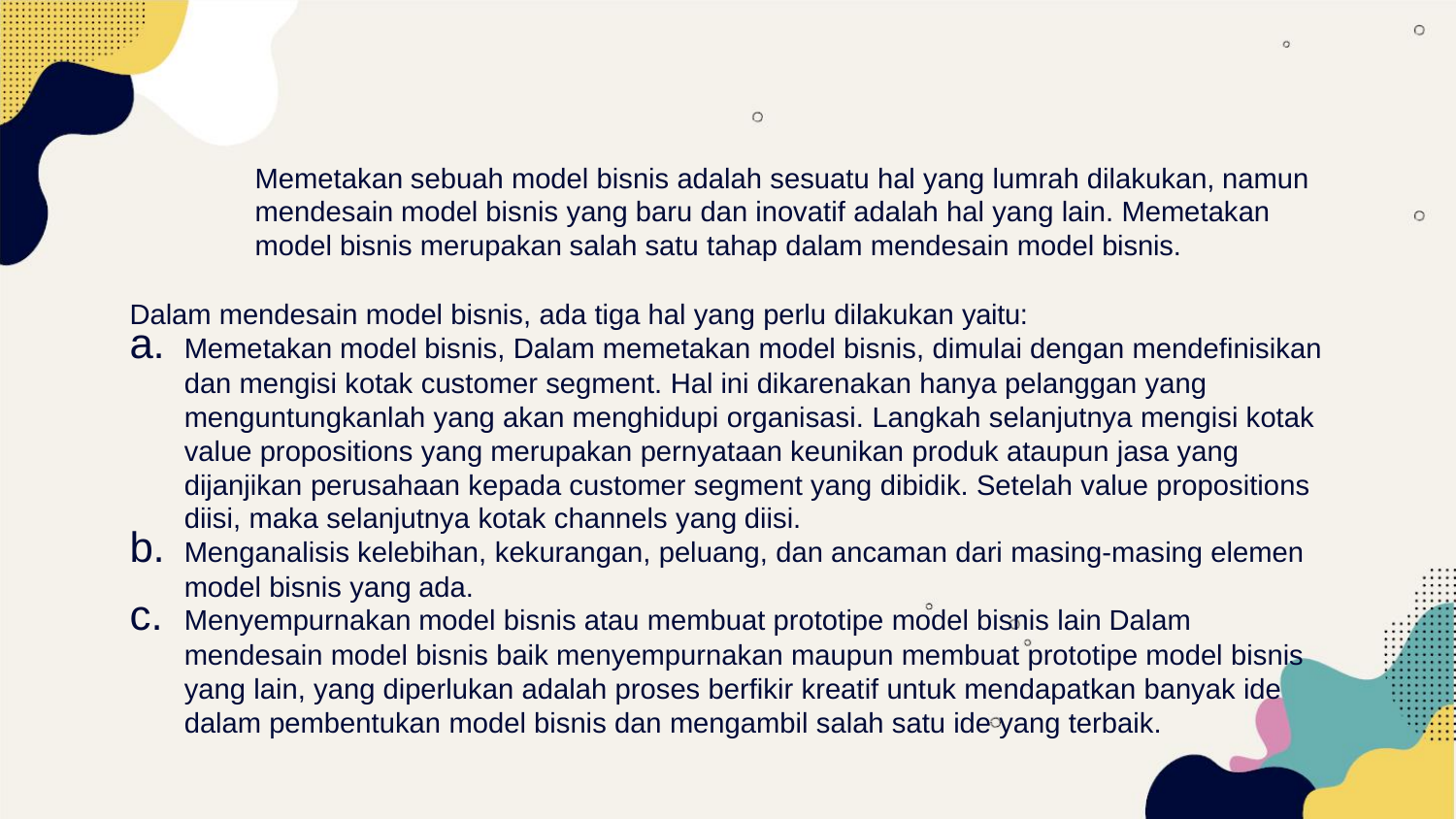

Memetakan sebuah model bisnis adalah sesuatu hal yang lumrah dilakukan, namun
mendesain model bisnis yang baru dan inovatif adalah hal yang lain. Memetakan
model bisnis merupakan salah satu tahap dalam mendesain model bisnis.
Dalam mendesain model bisnis, ada tiga hal yang perlu dilakukan yaitu:
a. Memetakan model bisnis, Dalam memetakan model bisnis, dimulai dengan mendefinisikan
dan mengisi kotak customer segment. Hal ini dikarenakan hanya pelanggan yang
menguntungkanlah yang akan menghidupi organisasi. Langkah selanjutnya mengisi kotak
value propositions yang merupakan pernyataan keunikan produk ataupun jasa yang
dijanjikan perusahaan kepada customer segment yang dibidik. Setelah value propositions
diisi, maka selanjutnya kotak channels yang diisi.
b. Menganalisis kelebihan, kekurangan, peluang, dan ancaman dari masing-masing elemen
model bisnis yang ada.
c. Menyempurnakan model bisnis atau membuat prototipe model bisnis lain Dalam
mendesain model bisnis baik menyempurnakan maupun membuat prototipe model bisnis
yang lain, yang diperlukan adalah proses berfikir kreatif untuk mendapatkan banyak ide
dalam pembentukan model bisnis dan mengambil salah satu ide yang terbaik.